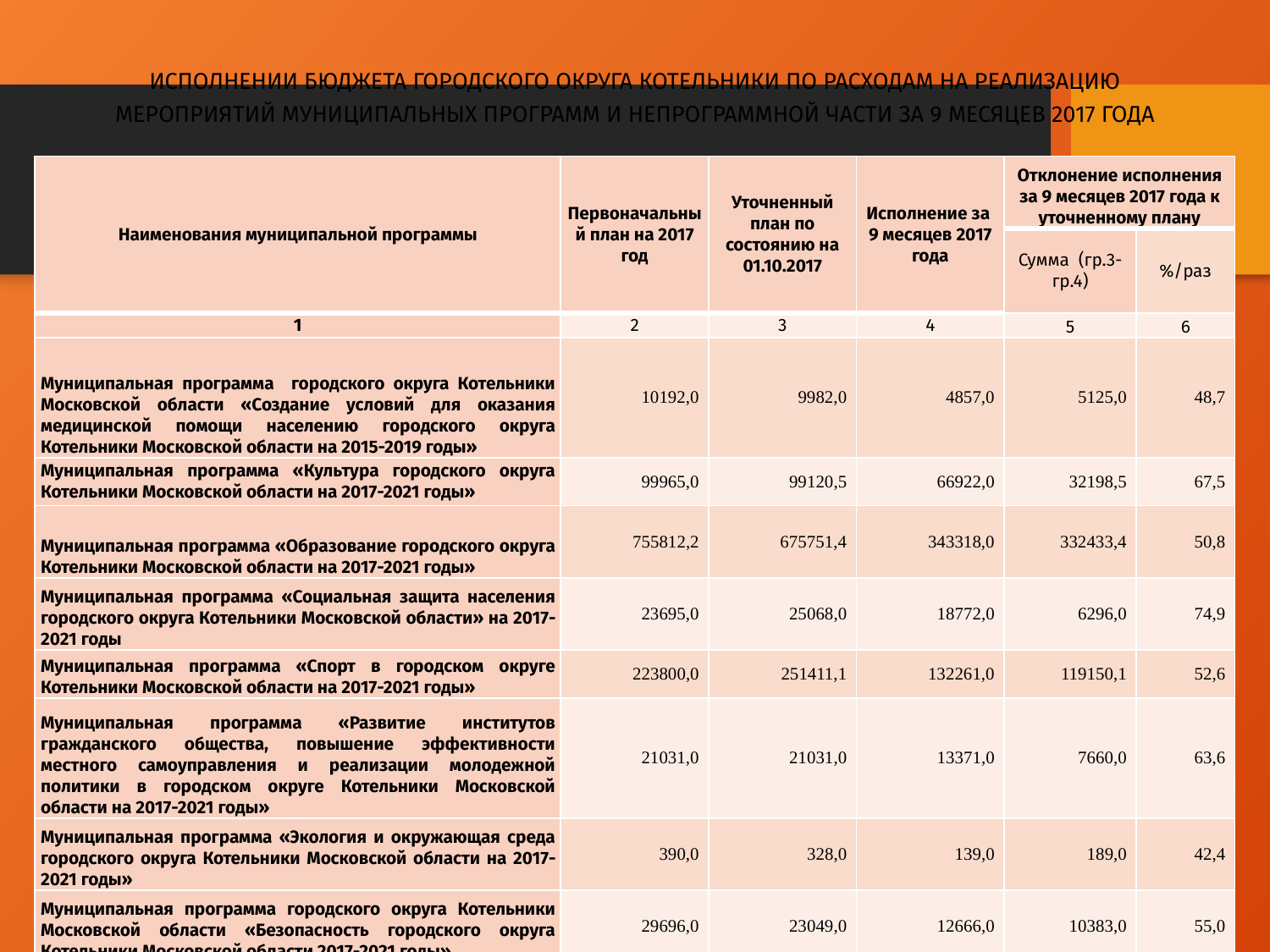

исполнении бюджета городского округа Котельники по расходам на реализацию мероприятий муниципальных программ и непрограммной части за 9 месяцев 2017 года
| Наименования муниципальной программы | Первоначальный план на 2017 год | Уточненный план по состоянию на 01.10.2017 | Исполнение за 9 месяцев 2017 года | Отклонение исполнения за 9 месяцев 2017 года к уточненному плану |  |
| --- | --- | --- | --- | --- | --- |
|  |  |  |  | Сумма (гр.3-гр.4) | %/раз |
| 1 | 2 | 3 | 4 | 5 | 6 |
| Муниципальная программа городского округа Котельники Московской области «Создание условий для оказания медицинской помощи населению городского округа Котельники Московской области на 2015-2019 годы» | 10192,0 | 9982,0 | 4857,0 | 5125,0 | 48,7 |
| Муниципальная программа «Культура городского округа Котельники Московской области на 2017-2021 годы» | 99965,0 | 99120,5 | 66922,0 | 32198,5 | 67,5 |
| Муниципальная программа «Образование городского округа Котельники Московской области на 2017-2021 годы» | 755812,2 | 675751,4 | 343318,0 | 332433,4 | 50,8 |
| Муниципальная программа «Социальная защита населения городского округа Котельники Московской области» на 2017-2021 годы | 23695,0 | 25068,0 | 18772,0 | 6296,0 | 74,9 |
| Муниципальная программа «Спорт в городском округе Котельники Московской области на 2017-2021 годы» | 223800,0 | 251411,1 | 132261,0 | 119150,1 | 52,6 |
| Муниципальная программа «Развитие институтов гражданского общества, повышение эффективности местного самоуправления и реализации молодежной политики в городском округе Котельники Московской области на 2017-2021 годы» | 21031,0 | 21031,0 | 13371,0 | 7660,0 | 63,6 |
| Муниципальная программа «Экология и окружающая среда городского округа Котельники Московской области на 2017-2021 годы» | 390,0 | 328,0 | 139,0 | 189,0 | 42,4 |
| Муниципальная программа городского округа Котельники Московской области «Безопасность городского округа Котельники Московской области 2017-2021 годы» | 29696,0 | 23049,0 | 12666,0 | 10383,0 | 55,0 |